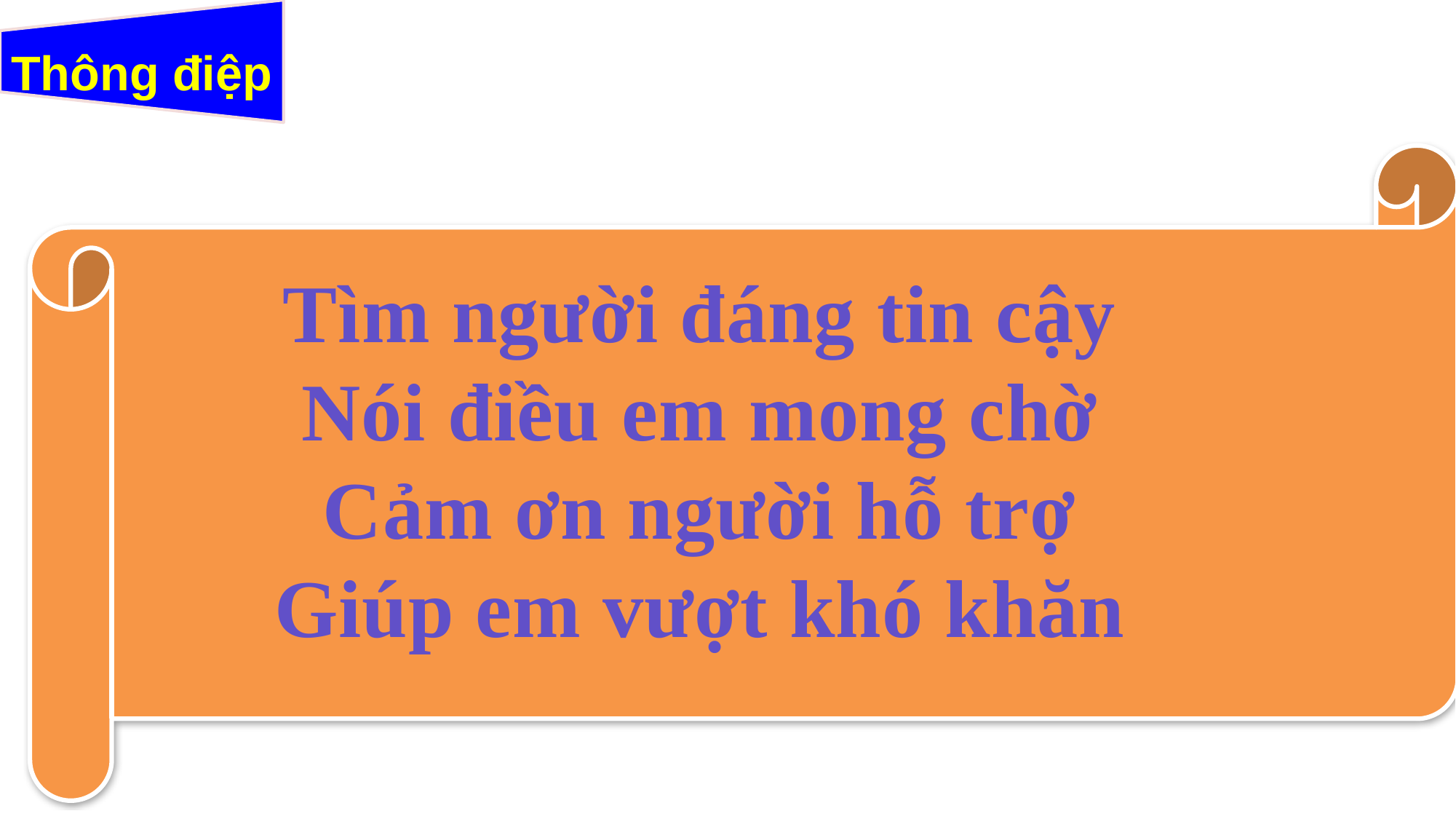

# Thông điệp

Tìm người đáng tin cậy
Nói điều em mong chờ
Cảm ơn người hỗ trợ
Giúp em vượt khó khăn